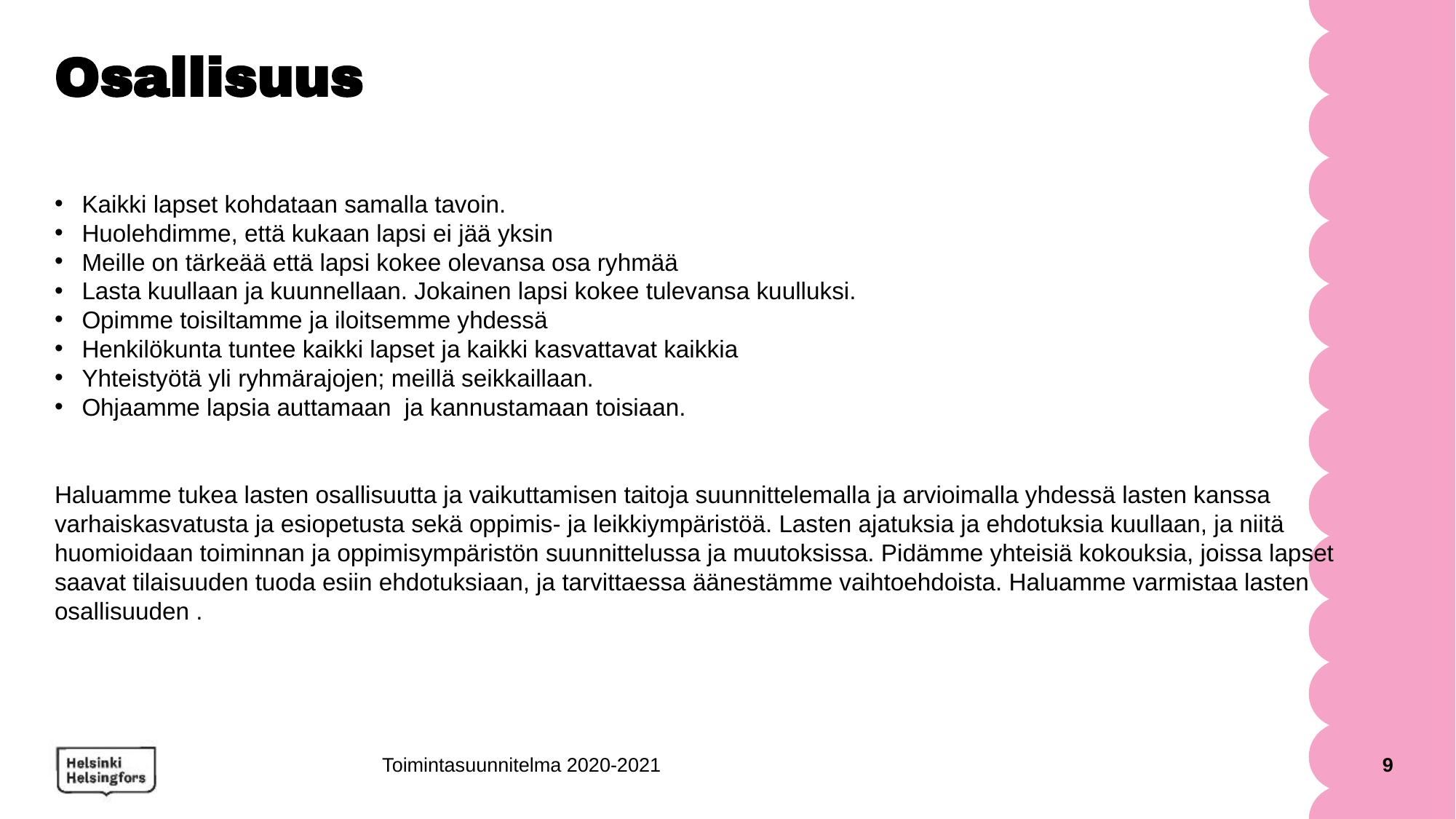

# Osallisuus

Kaikki lapset kohdataan samalla tavoin.
Huolehdimme, että kukaan lapsi ei jää yksin
Meille on tärkeää että lapsi kokee olevansa osa ryhmää
Lasta kuullaan ja kuunnellaan. Jokainen lapsi kokee tulevansa kuulluksi.
Opimme toisiltamme ja iloitsemme yhdessä
Henkilökunta tuntee kaikki lapset ja kaikki kasvattavat kaikkia
Yhteistyötä yli ryhmärajojen; meillä seikkaillaan.
Ohjaamme lapsia auttamaan  ja kannustamaan toisiaan.

Haluamme tukea lasten osallisuutta ja vaikuttamisen taitoja suunnittelemalla ja arvioimalla yhdessä lasten kanssa varhaiskasvatusta ja esiopetusta sekä oppimis- ja leikkiympäristöä. Lasten ajatuksia ja ehdotuksia kuullaan, ja niitä huomioidaan toiminnan ja oppimisympäristön suunnittelussa ja muutoksissa. Pidämme yhteisiä kokouksia, joissa lapset saavat tilaisuuden tuoda esiin ehdotuksiaan, ja tarvittaessa äänestämme vaihtoehdoista. Haluamme varmistaa lasten osallisuuden .

Toimintasuunnitelma 2020-2021
9